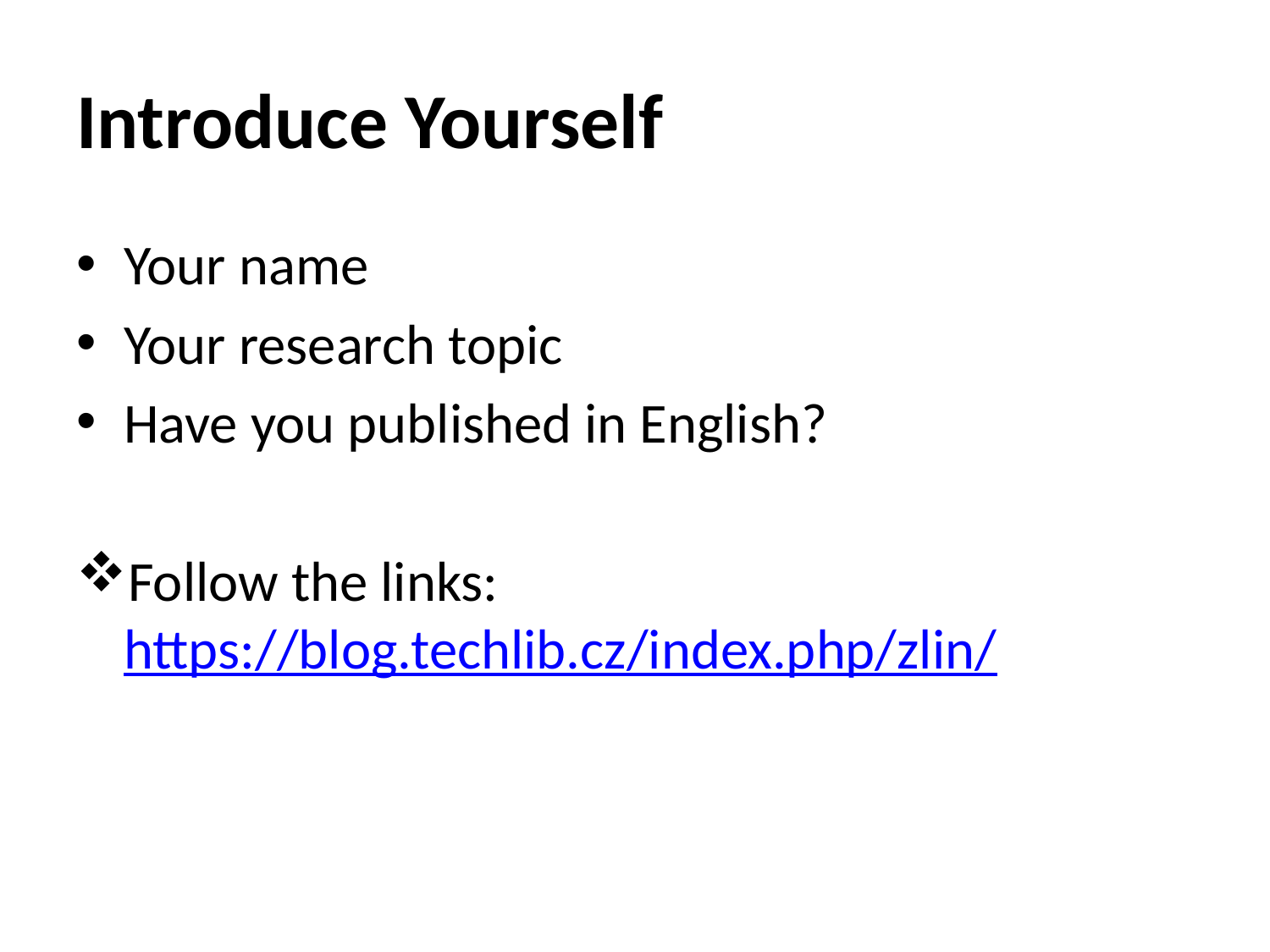

# Introduce Yourself
Your name
Your research topic
Have you published in English?

Follow the links: https://blog.techlib.cz/index.php/zlin/